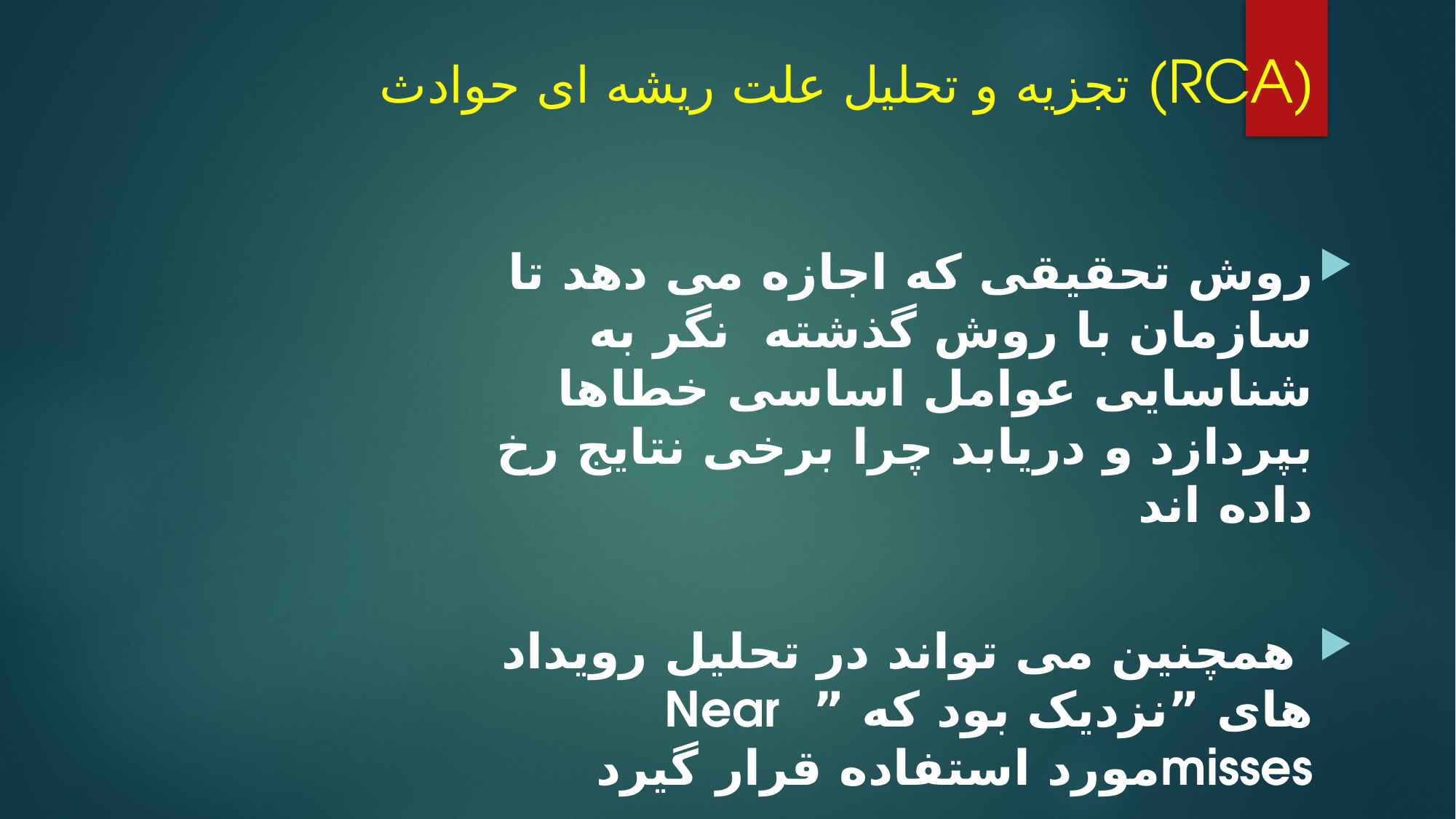

# تجزیه و تحلیل علت ریشه ای حوادث (RCA)
روش تحقیقی که اجازه می دهد تا سازمان با روش گذشته  نگر به شناسایی عوامل اساسی خطاها بپردازد و دریابد چرا برخی نتایج رخ داده اند

 همچنین می تواند در تحلیل رویداد های ”نزدیک بود که ”  Near missesمورد استفاده قرار گیرد